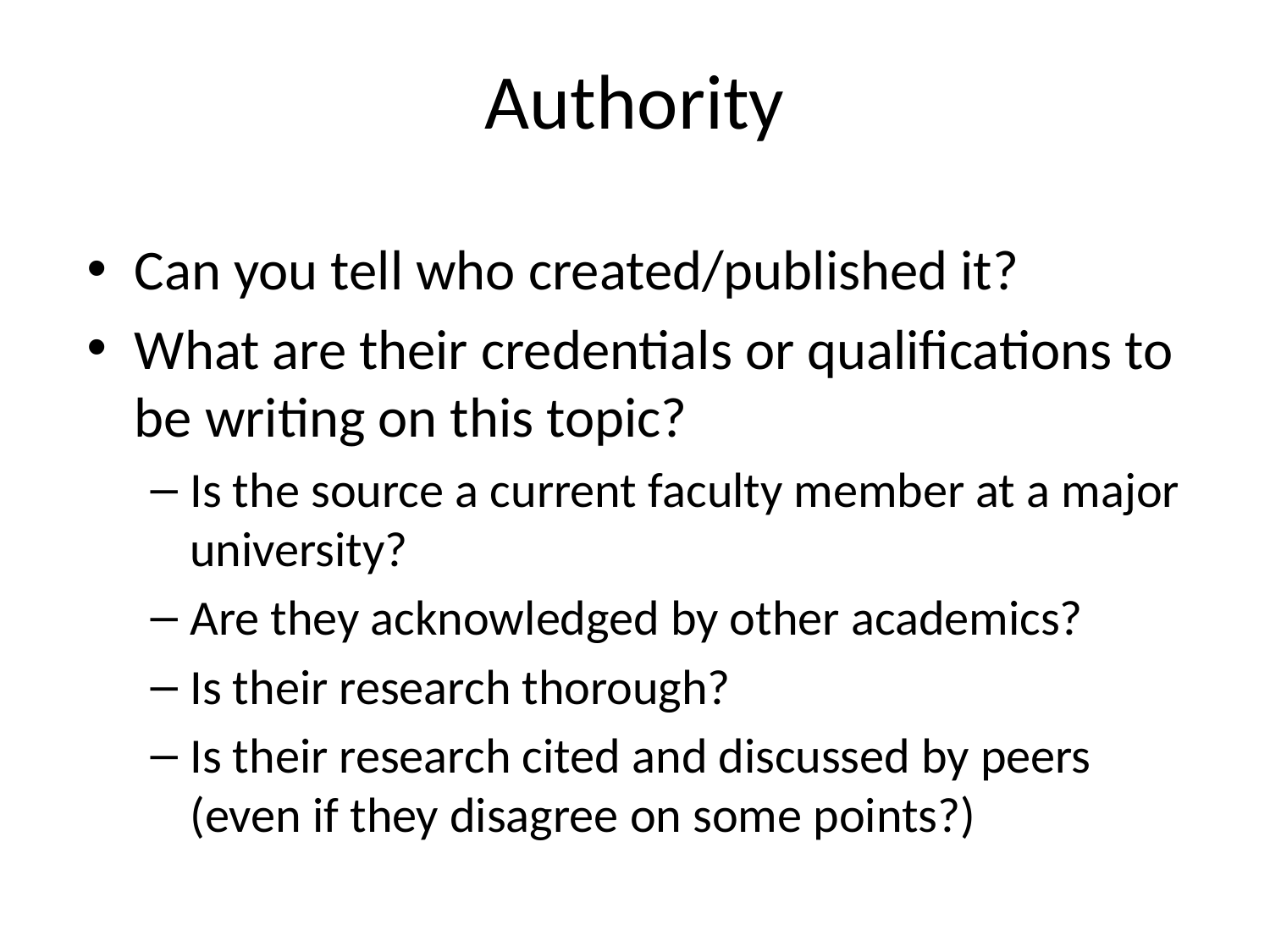

# Authority

Can you tell who created/published it?
What are their credentials or qualifications to be writing on this topic?
Is the source a current faculty member at a major university?
Are they acknowledged by other academics?
Is their research thorough?
Is their research cited and discussed by peers (even if they disagree on some points?)